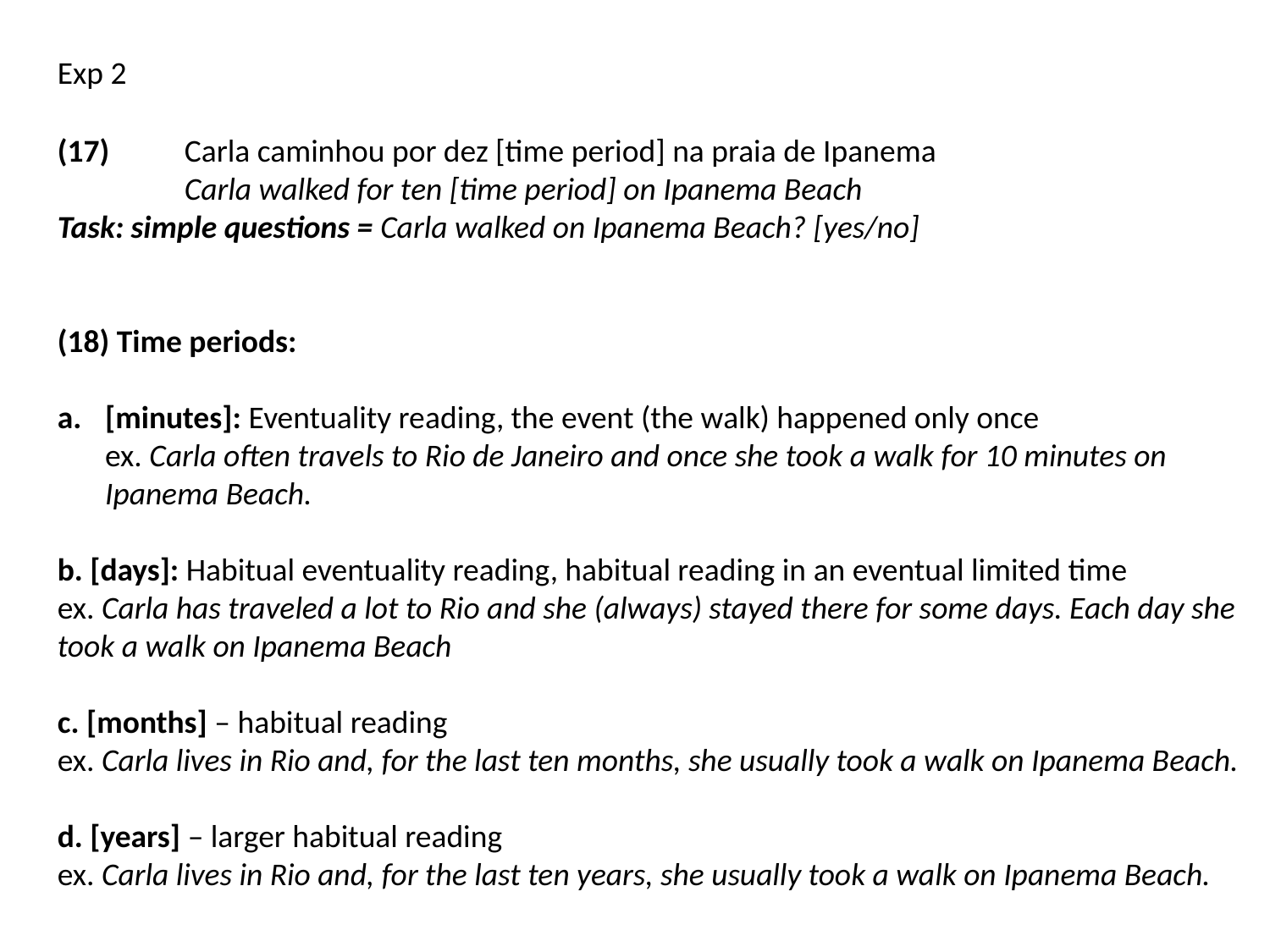

Exp 2
(17) 	Carla caminhou por dez [time period] na praia de Ipanema
	Carla walked for ten [time period] on Ipanema Beach
Task: simple questions = Carla walked on Ipanema Beach? [yes/no]

(18) Time periods:

[minutes]: Eventuality reading, the event (the walk) happened only once
ex. Carla often travels to Rio de Janeiro and once she took a walk for 10 minutes on Ipanema Beach.

b. [days]: Habitual eventuality reading, habitual reading in an eventual limited time
ex. Carla has traveled a lot to Rio and she (always) stayed there for some days. Each day she took a walk on Ipanema Beach

c. [months] – habitual reading
ex. Carla lives in Rio and, for the last ten months, she usually took a walk on Ipanema Beach.

d. [years] – larger habitual reading
ex. Carla lives in Rio and, for the last ten years, she usually took a walk on Ipanema Beach.